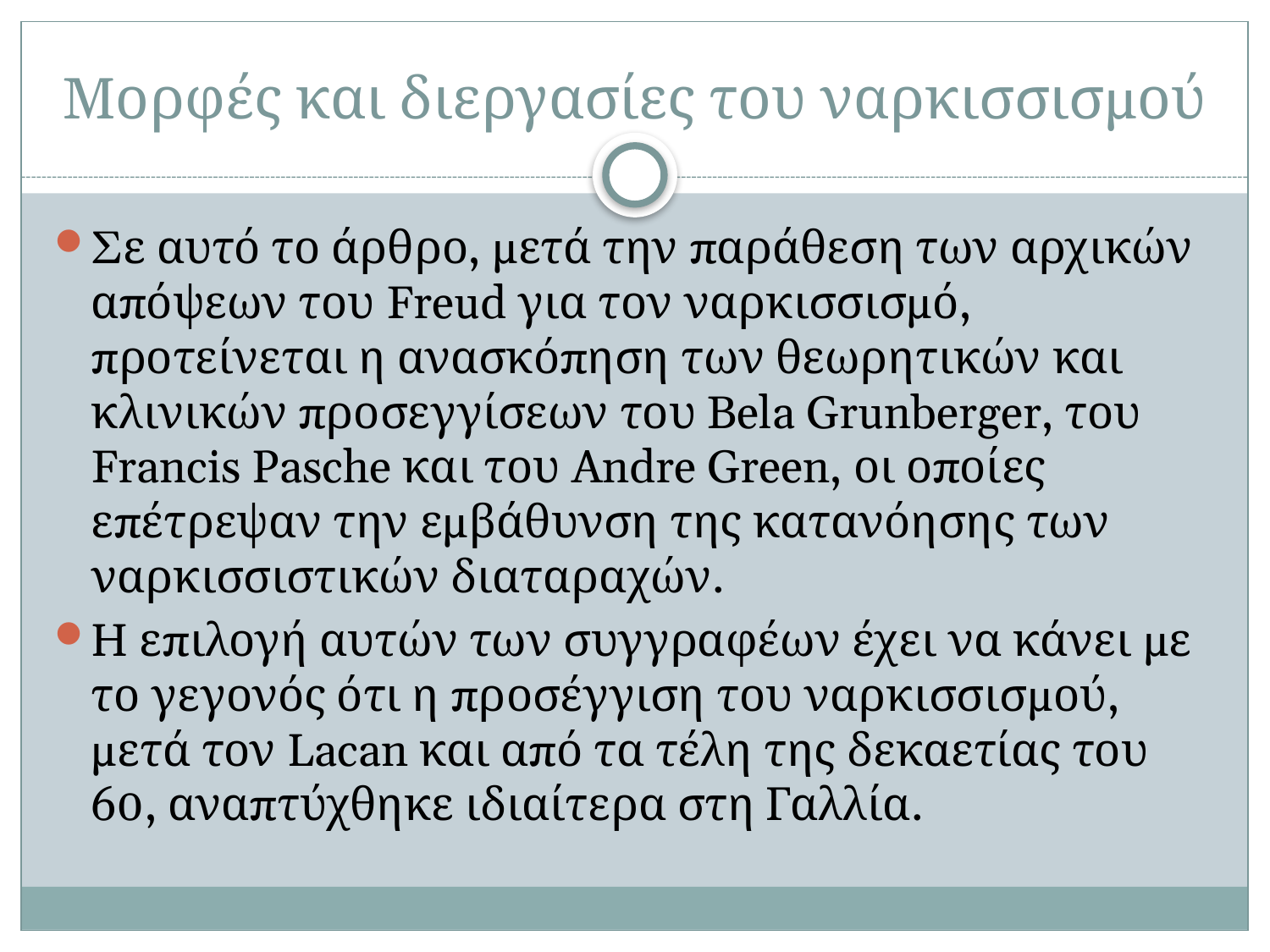

# Μορφές και διεργασίες του ναρκισσισμού
Σε αυτό το άρθρο, μετά την παράθεση των αρχικών απόψεων του Freud για τον ναρκισσισμό, προτείνεται η ανασκόπηση των θεωρητικών και κλινικών προσεγγίσεων του Bela Grunberger, του Francis Pasche και του Andre Green, οι οποίες επέτρεψαν την εμβάθυνση της κατανόησης των ναρκισσιστικών διαταραχών.
Η επιλογή αυτών των συγγραφέων έχει να κάνει με το γεγονός ότι η προσέγγιση του ναρκισσισμού, μετά τον Lacan και από τα τέλη της δεκαετίας του 60, αναπτύχθηκε ιδιαίτερα στη Γαλλία.